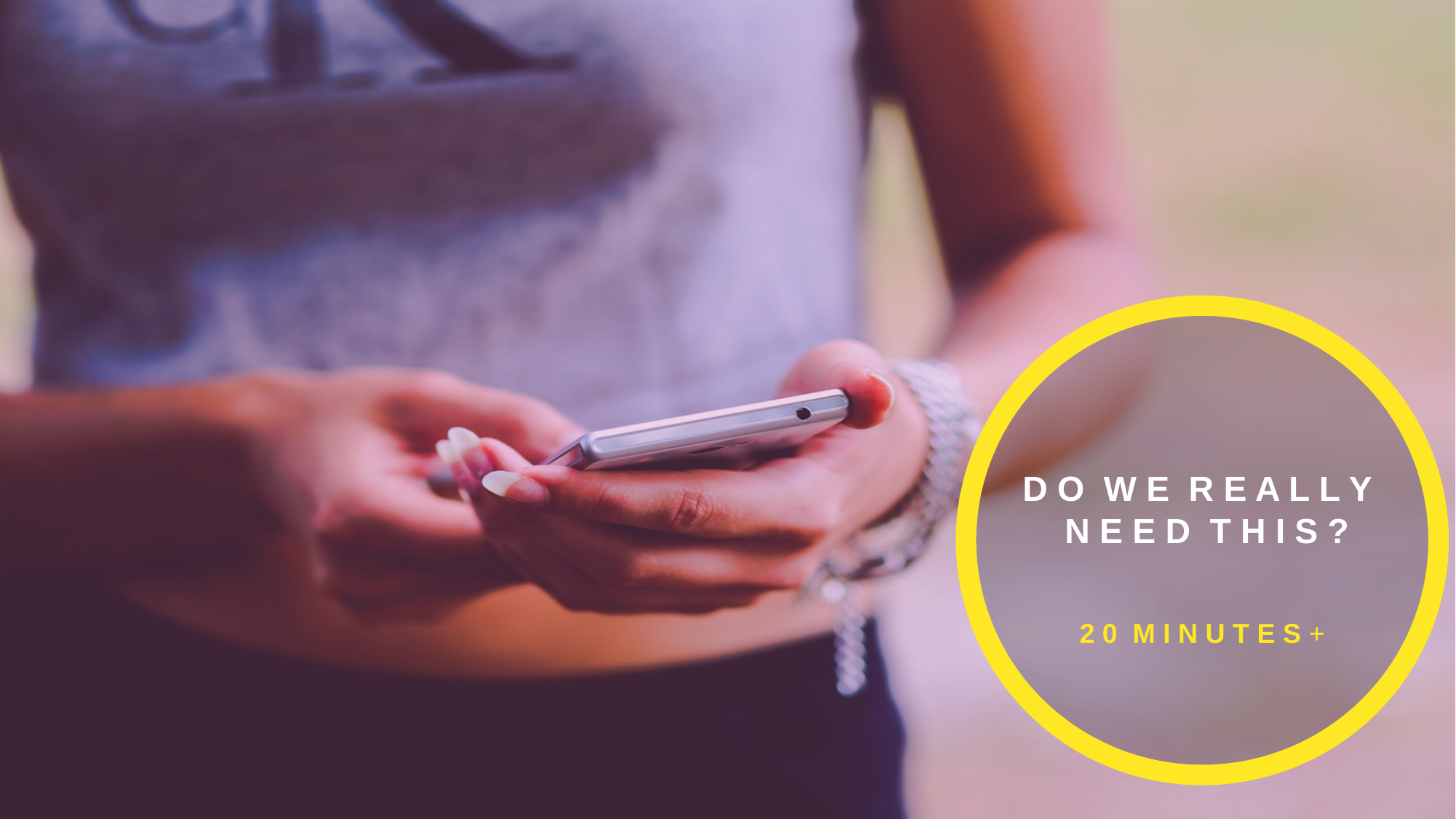

D O  W E  R E A L L Y
 N E E D  T H I S ?

2 0  M I N U T E S +